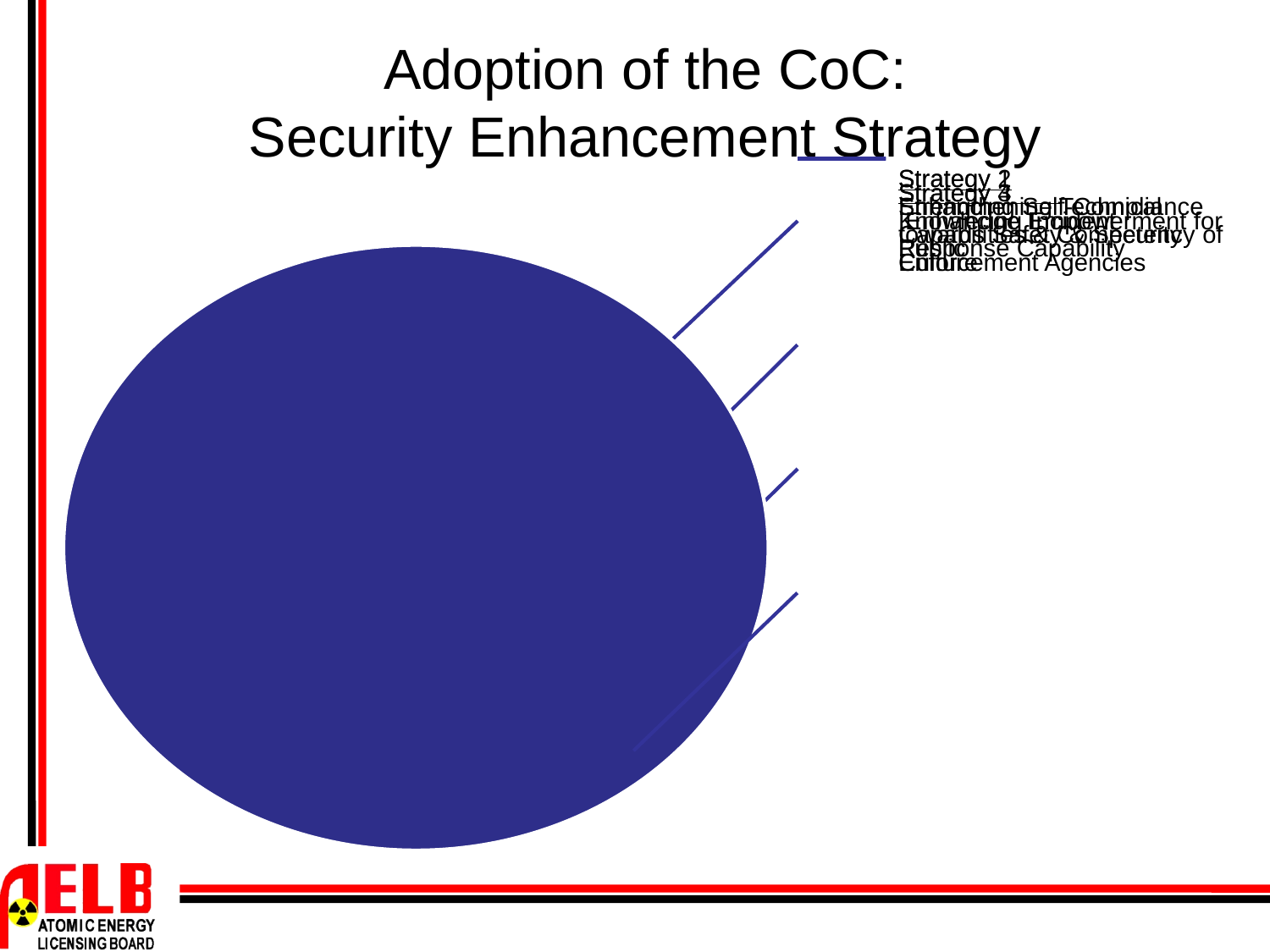

# Adoption of the CoC: Security Enhancement Strategy
Strategy 2